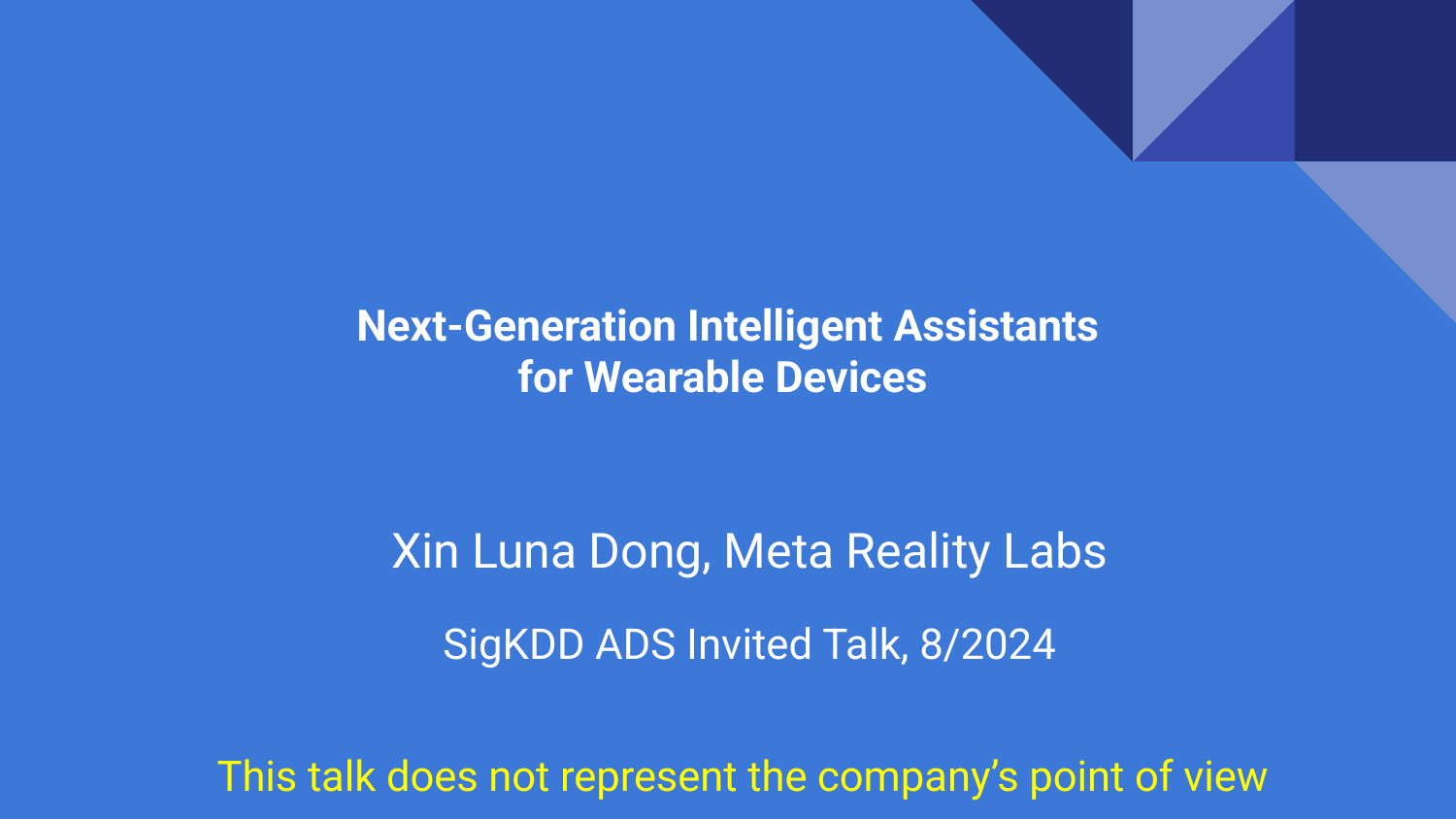

# Next-Generation Intelligent Assistants
for Wearable Devices
Xin Luna Dong, Meta Reality Labs

SigKDD ADS Invited Talk, 8/2024
This talk does not represent the company’s point of view